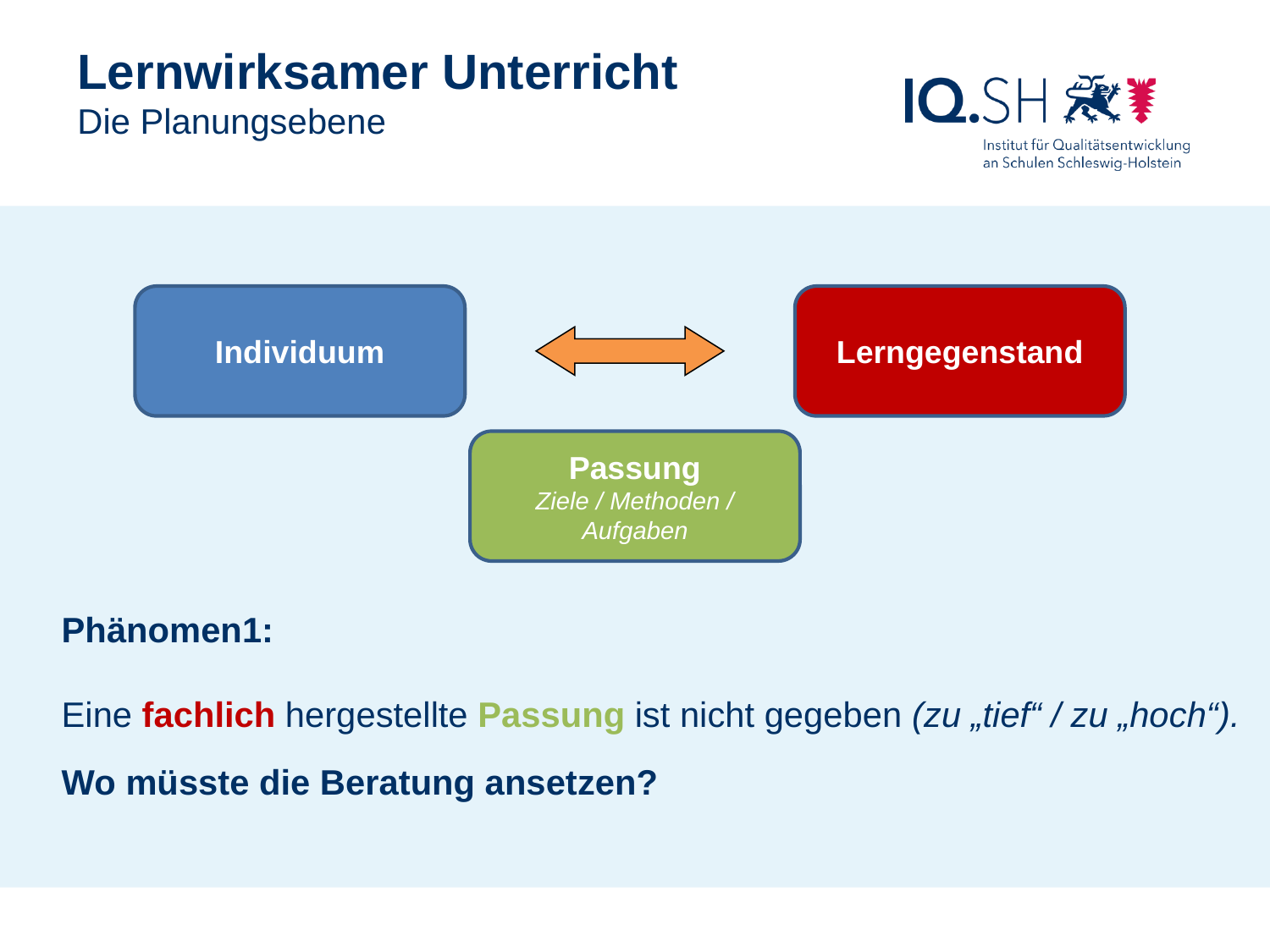

Lernwirksamer Unterricht
Die Planungsebene

Individuum
Lerngegenstand

Passung
Ziele / Methoden / Aufgaben
Phänomen1:

Eine fachlich hergestellte Passung ist nicht gegeben (zu „tief“ / zu „hoch“).

Wo müsste die Beratung ansetzen?
Schulrecht Gym/GemS, Sebastian Marcks, Kronshagen, 9.11.2016